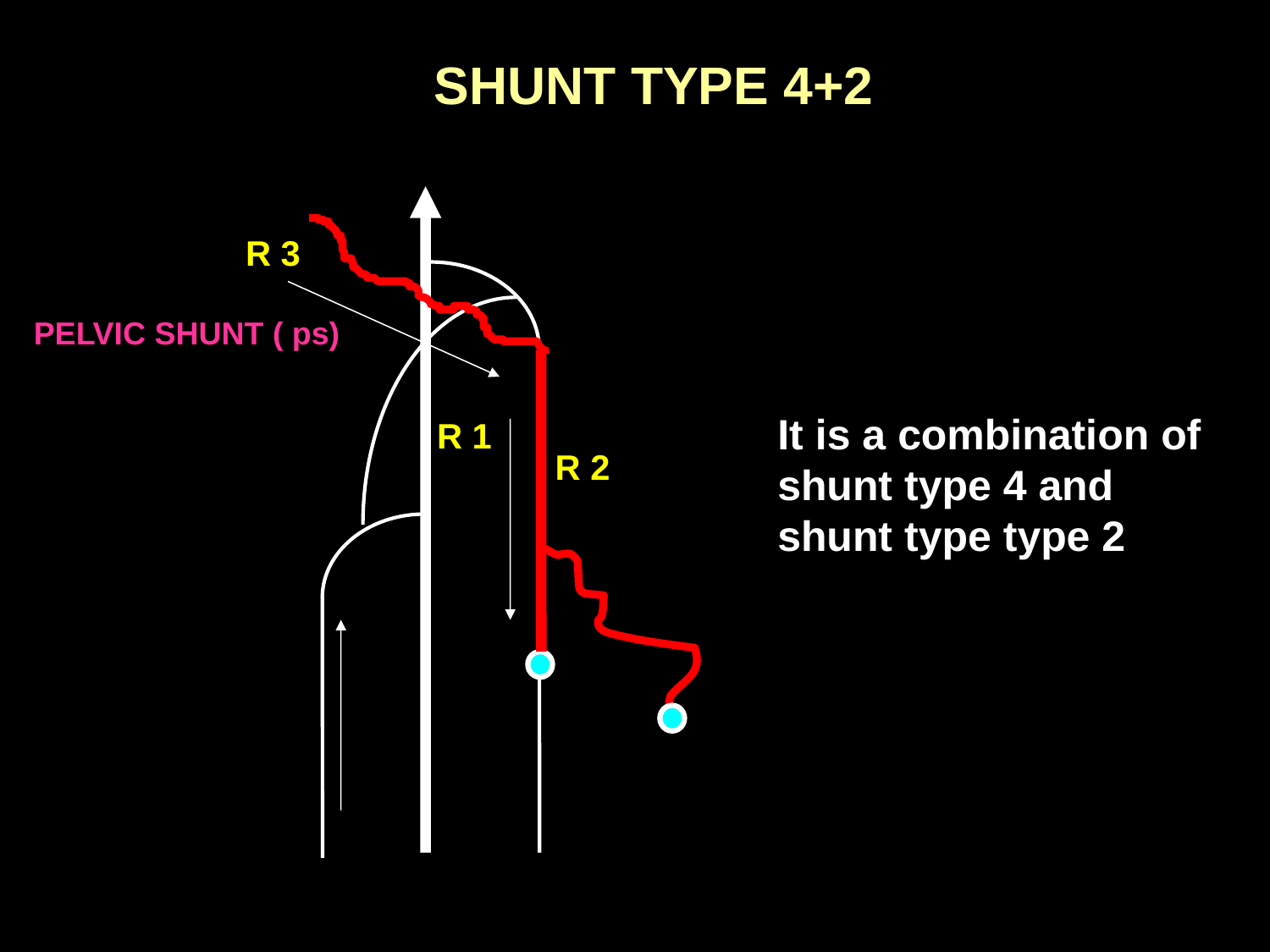

SHUNT TYPE 4+2

R 3

R 1

R 2

PELVIC SHUNT ( ps)
It is a combination of shunt type 4 and shunt type type 2